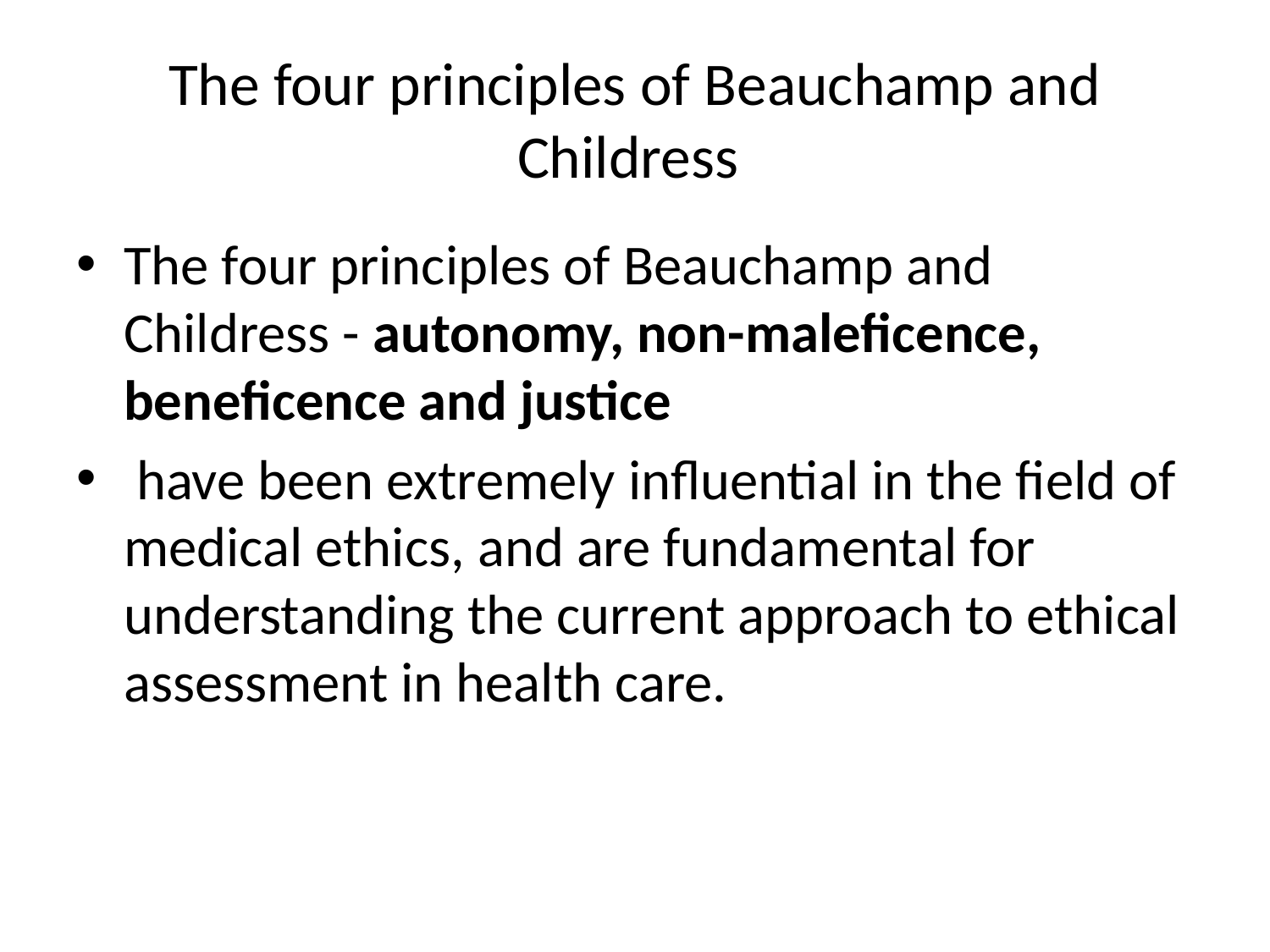

# The four principles of Beauchamp and Childress
The four principles of Beauchamp and Childress - autonomy, non-maleficence, beneficence and justice
 have been extremely influential in the field of medical ethics, and are fundamental for understanding the current approach to ethical assessment in health care.